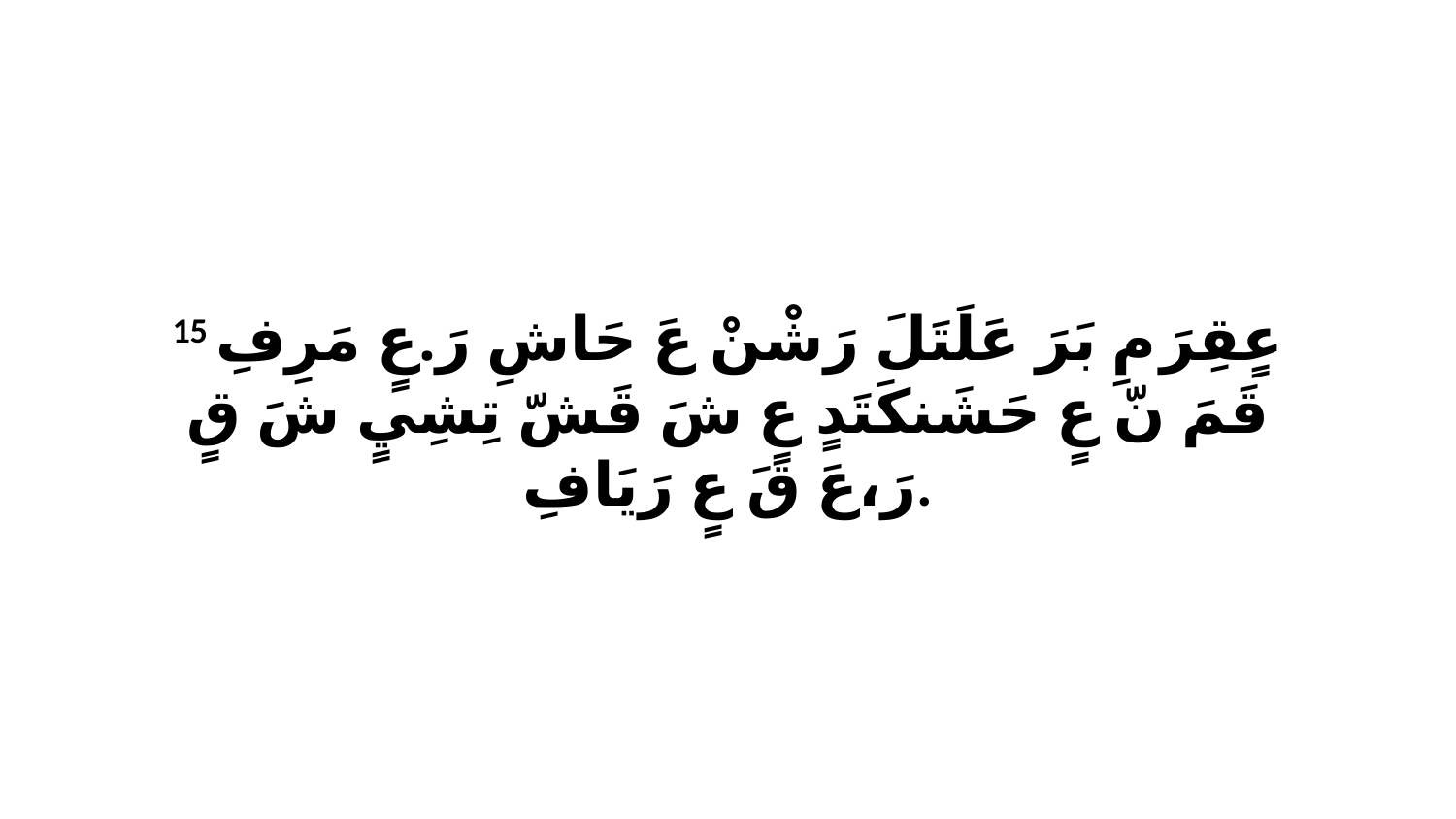

15 عٍقِرَ مِ بَرَ عَلَتَلَ رَشْنْ عَ حَاشِ رَ.عٍ مَرِفِ قَمَ نّ عٍ حَشَنكَتَدٍ عٍ شَ قَشّ تِشِيٍ شَ قٍ رَ،عَ قَ عٍ رَيَافِ.